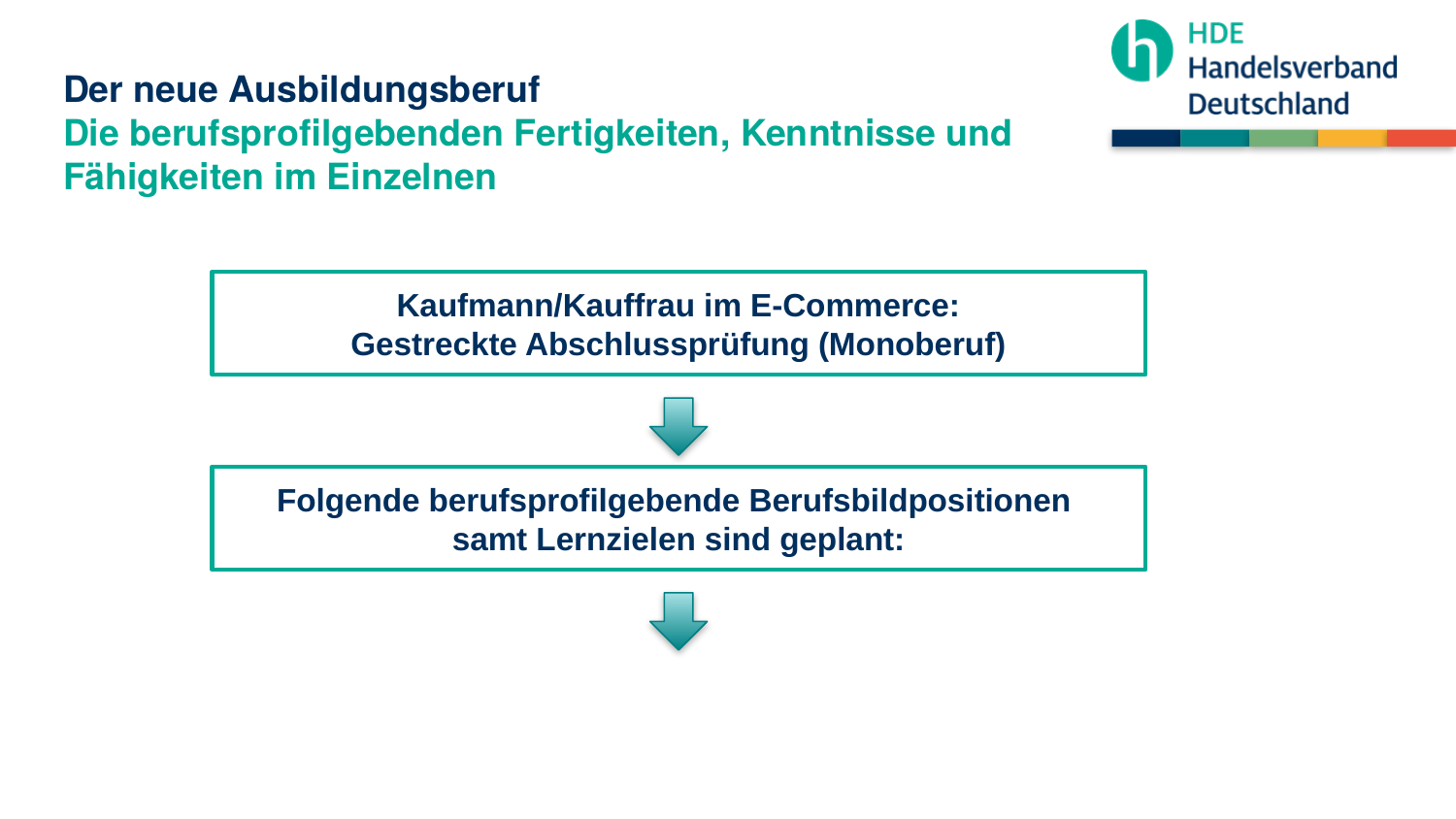

# Der neue Ausbildungsberuf Die berufsprofilgebenden Fertigkeiten, Kenntnisse und Fähigkeiten im Einzelnen
Kaufmann/Kauffrau im E-Commerce:
Gestreckte Abschlussprüfung (Monoberuf)

Folgende berufsprofilgebende Berufsbildpositionen
samt Lernzielen sind geplant: